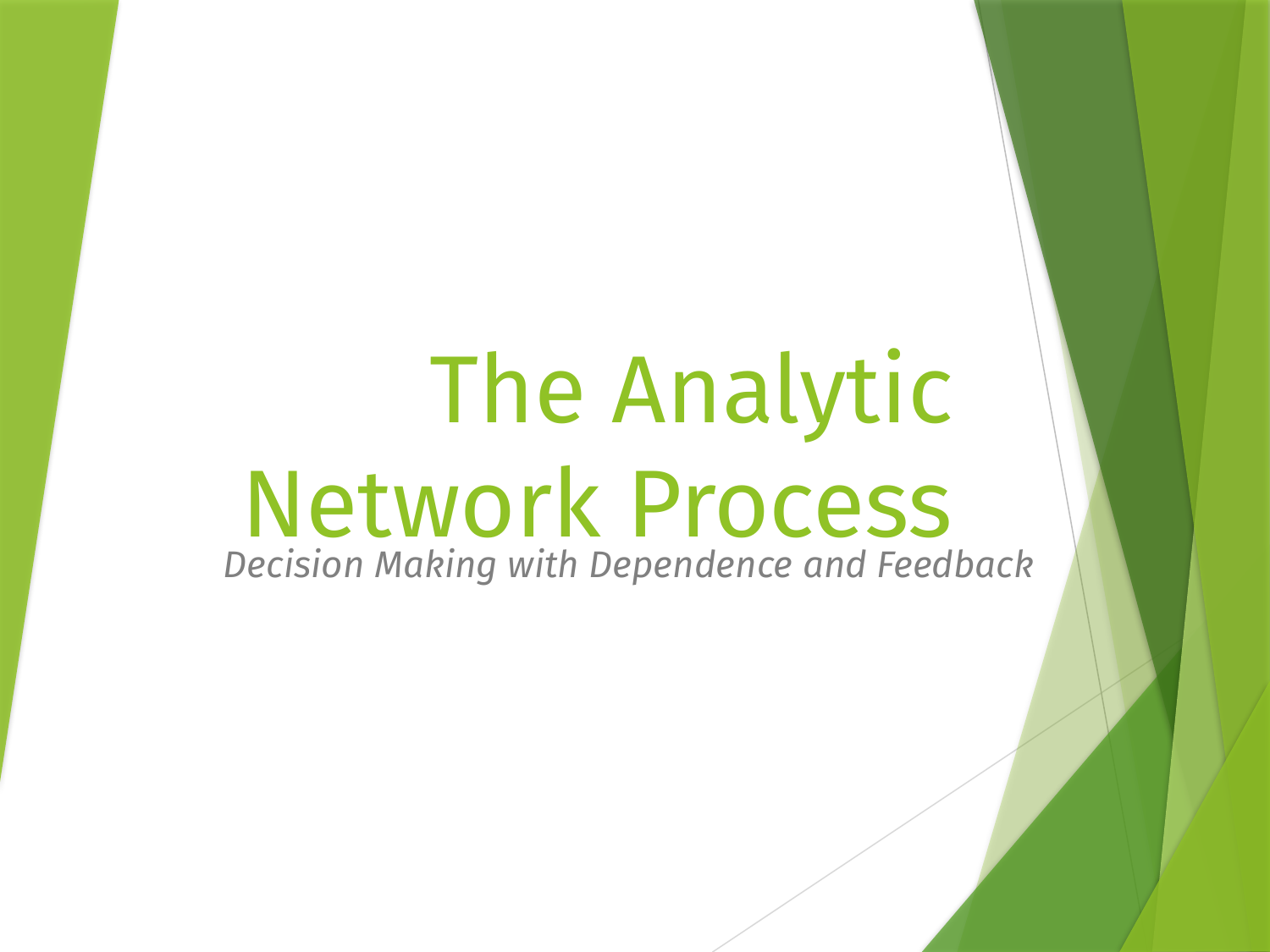

# The Analytic Network Process
Decision Making with Dependence and Feedback